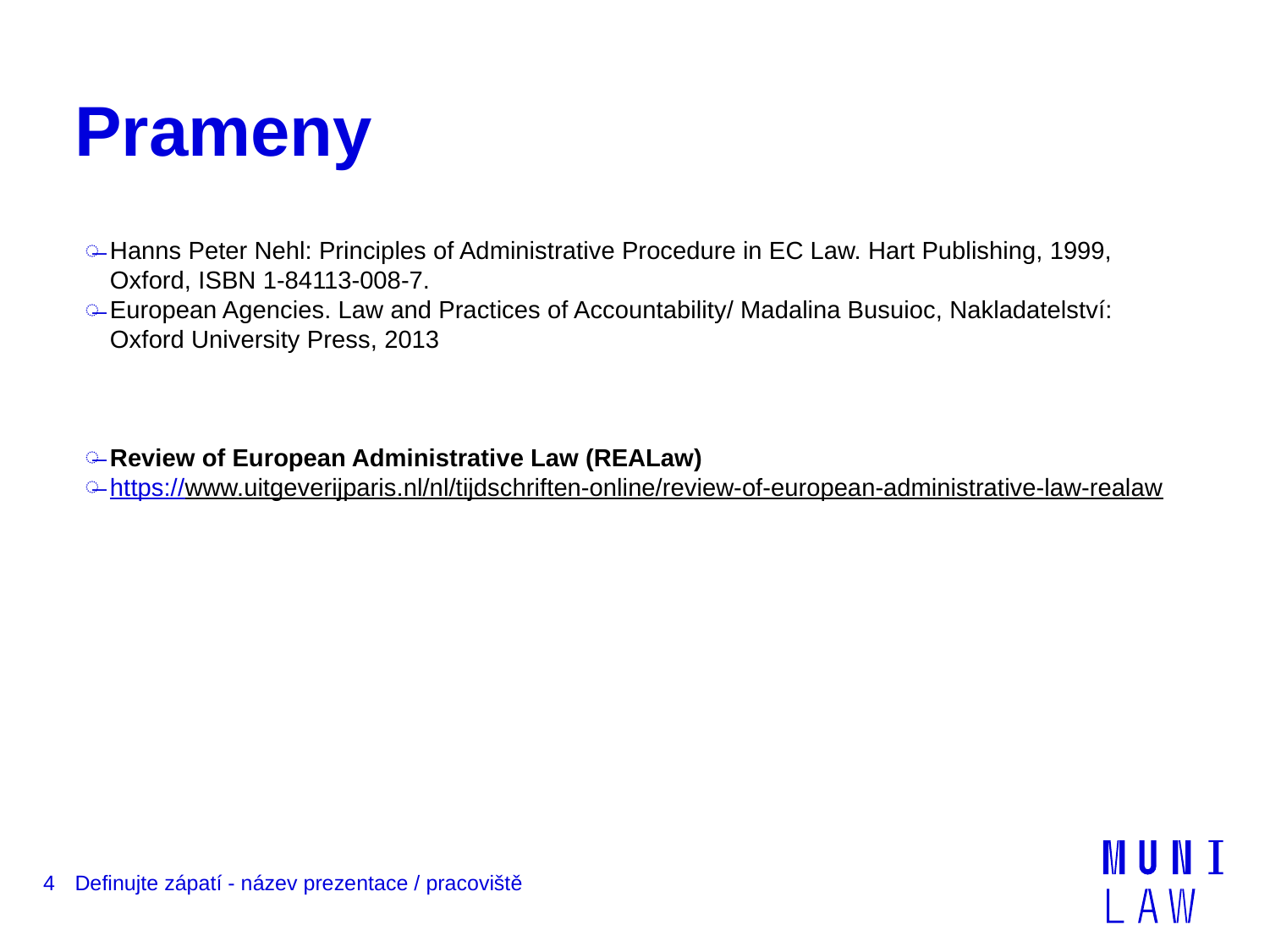

# Prameny
Hanns Peter Nehl: Principles of Administrative Procedure in EC Law. Hart Publishing, 1999, Oxford, ISBN 1-84113-008-7.
European Agencies. Law and Practices of Accountability/ Madalina Busuioc, Nakladatelství: Oxford University Press, 2013

Review of European Administrative Law (REALaw)
https://www.uitgeverijparis.nl/nl/tijdschriften-online/review-of-european-administrative-law-realaw
4
Definujte zápatí - název prezentace / pracoviště